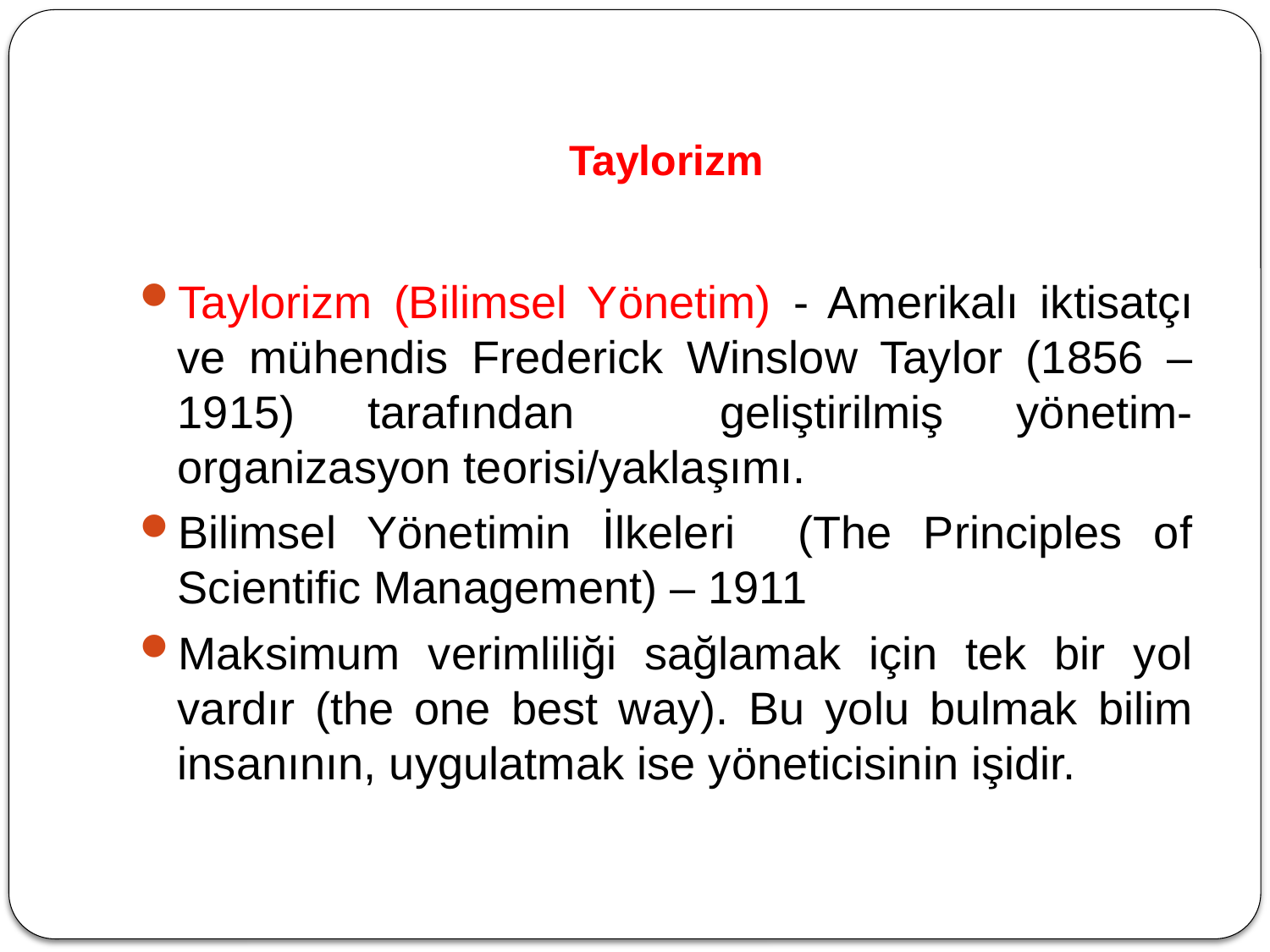

# Taylorizm

Taylorizm (Bilimsel Yönetim) - Amerikalı iktisatçı ve mühendis Frederick Winslow Taylor (1856 – 1915) tarafından  geliştirilmiş yönetim-organizasyon teorisi/yaklaşımı.
Bilimsel Yönetimin İlkeleri  (The Principles of Scientific Management) – 1911
Maksimum verimliliği sağlamak için tek bir yol vardır (the one best way). Bu yolu bulmak bilim insanının, uygulatmak ise yöneticisinin işidir.